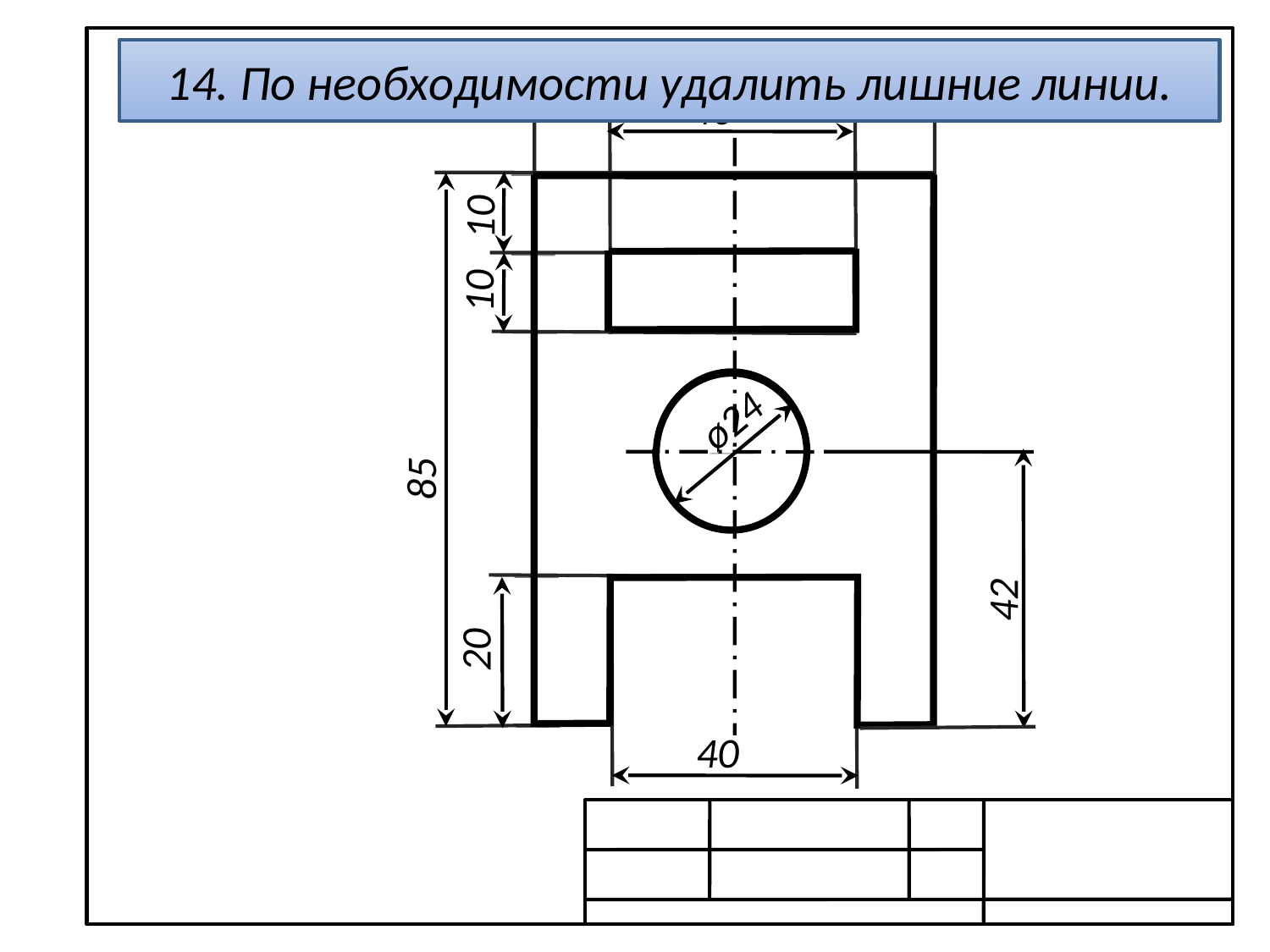

60
14. По необходимости удалить лишние линии.
40
10
10

ø24
85
42
20
40